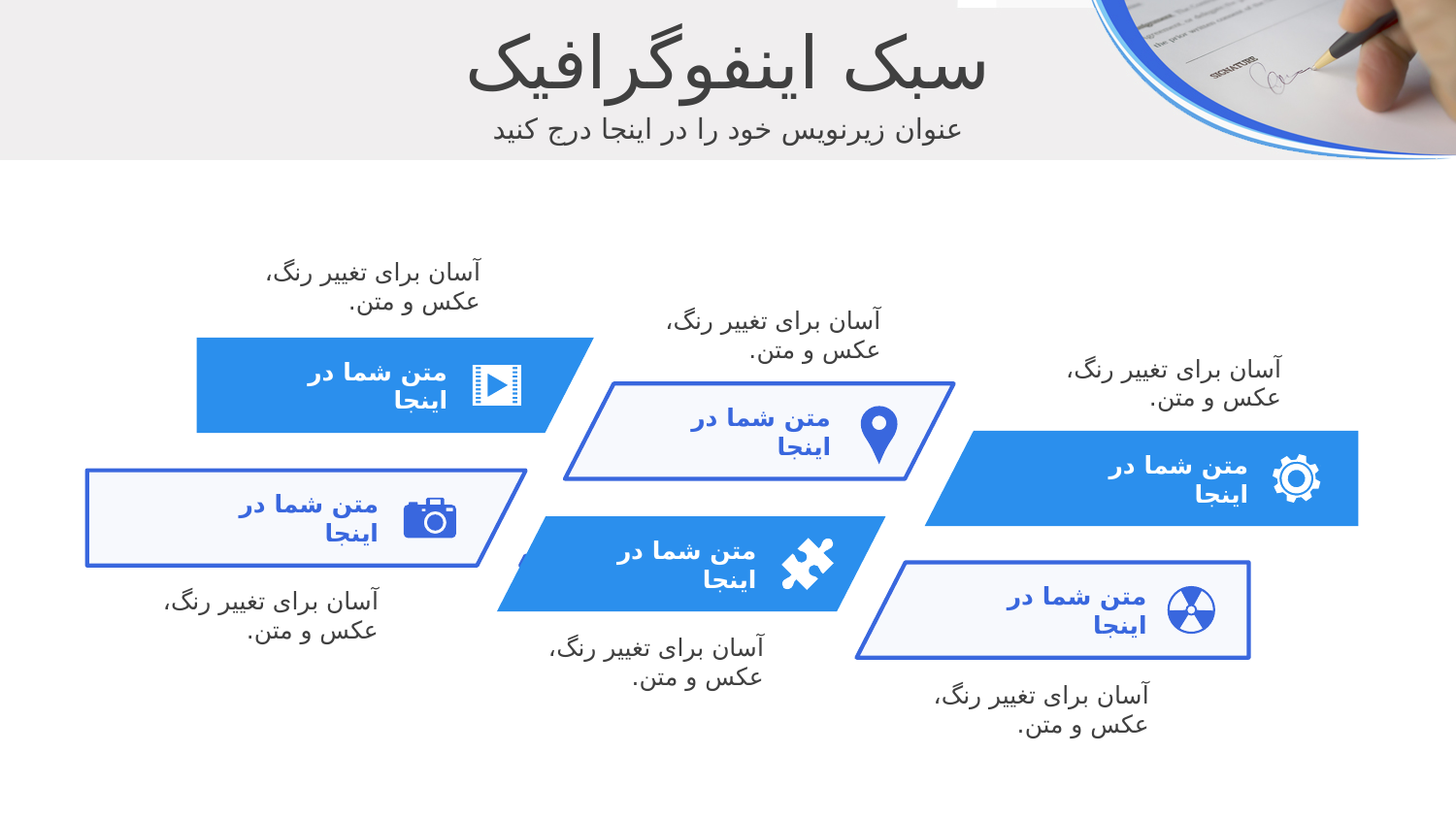

سبک اینفوگرافیک
عنوان زیرنویس خود را در اینجا درج کنید
آسان برای تغییر رنگ، عکس و متن.
آسان برای تغییر رنگ، عکس و متن.

آسان برای تغییر رنگ، عکس و متن.
متن شما در اینجا

متن شما در اینجا

متن شما در اینجا

متن شما در اینجا

متن شما در اینجا

متن شما در اینجا
آسان برای تغییر رنگ، عکس و متن.
آسان برای تغییر رنگ، عکس و متن.
آسان برای تغییر رنگ، عکس و متن.